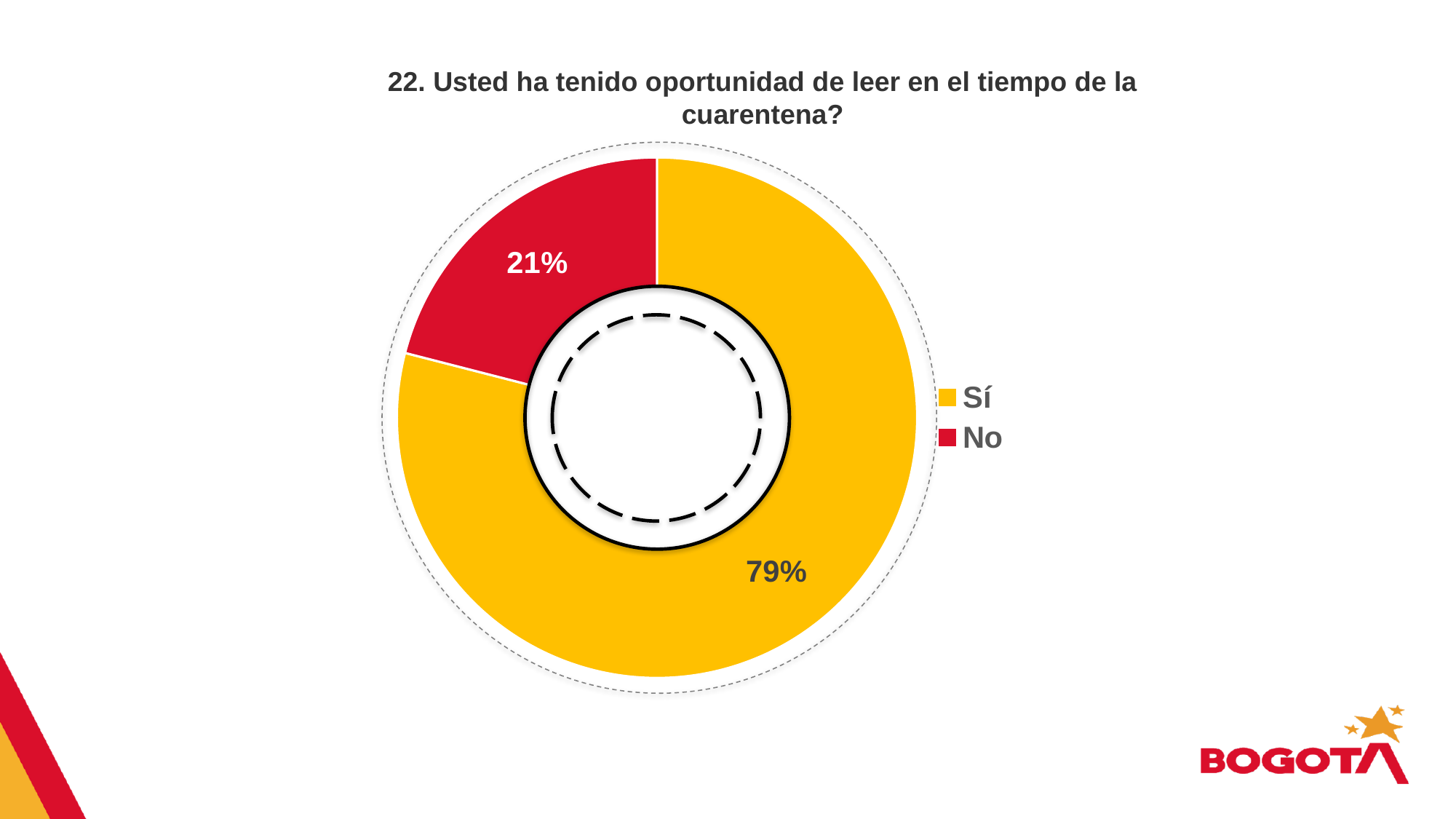

22. Usted ha tenido oportunidad de leer en el tiempo de la cuarentena?

### Chart

| Category | Ventas |
|---|---|
| Sí | 0.79 |
| No | 0.21 |